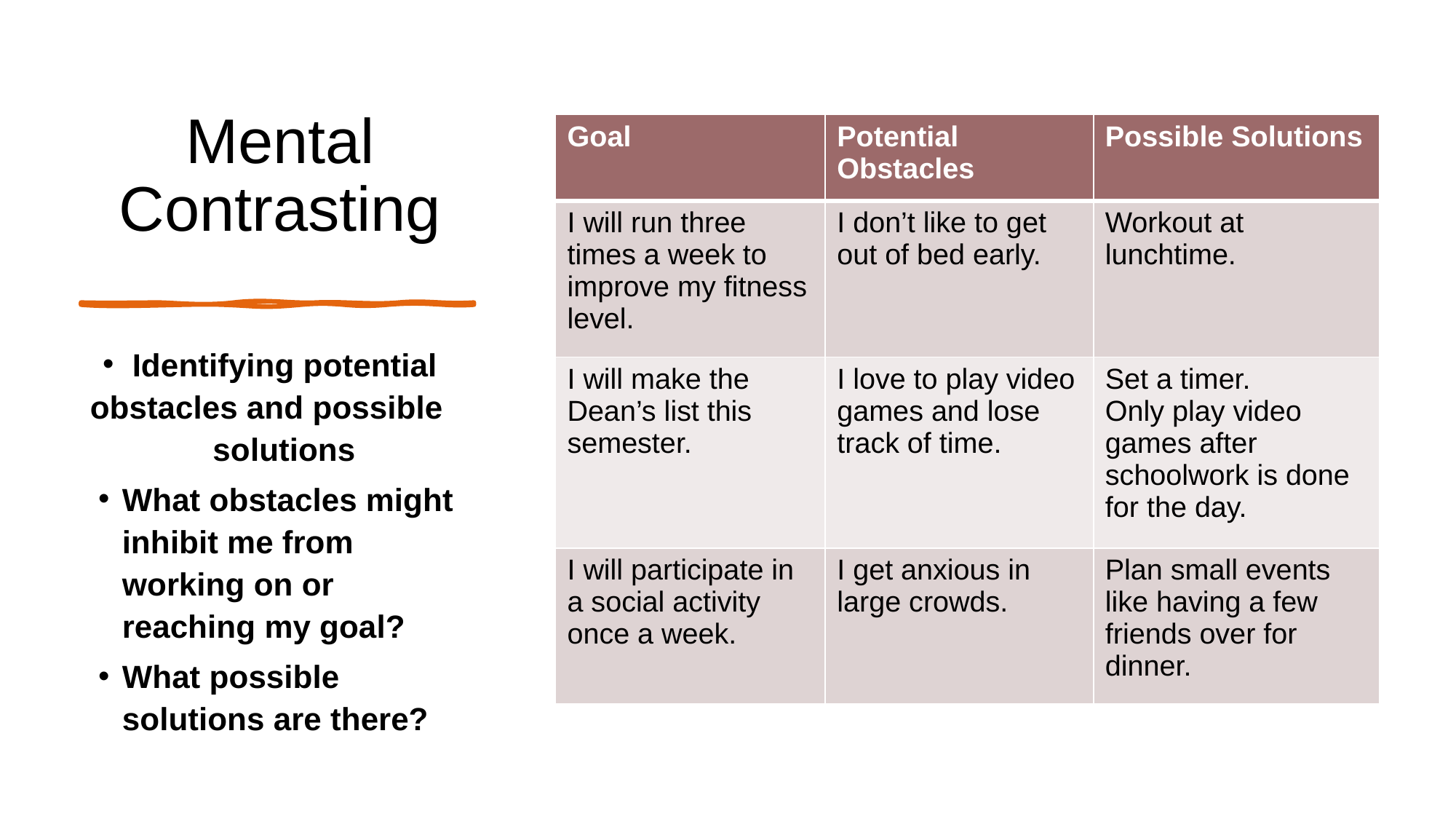

# Mental Contrasting
| Goal | Potential Obstacles | Possible Solutions |
| --- | --- | --- |
| I will run three times a week to improve my fitness level. | I don’t like to get out of bed early. | Workout at lunchtime. |
| I will make the Dean’s list this semester. | I love to play video games and lose track of time. | Set a timer. Only play video games after schoolwork is done for the day. |
| I will participate in a social activity once a week. | I get anxious in large crowds. | Plan small events like having a few friends over for dinner. |

Identifying potential obstacles and possible     solutions
What obstacles might inhibit me from working on or reaching my goal?
What possible solutions are there?